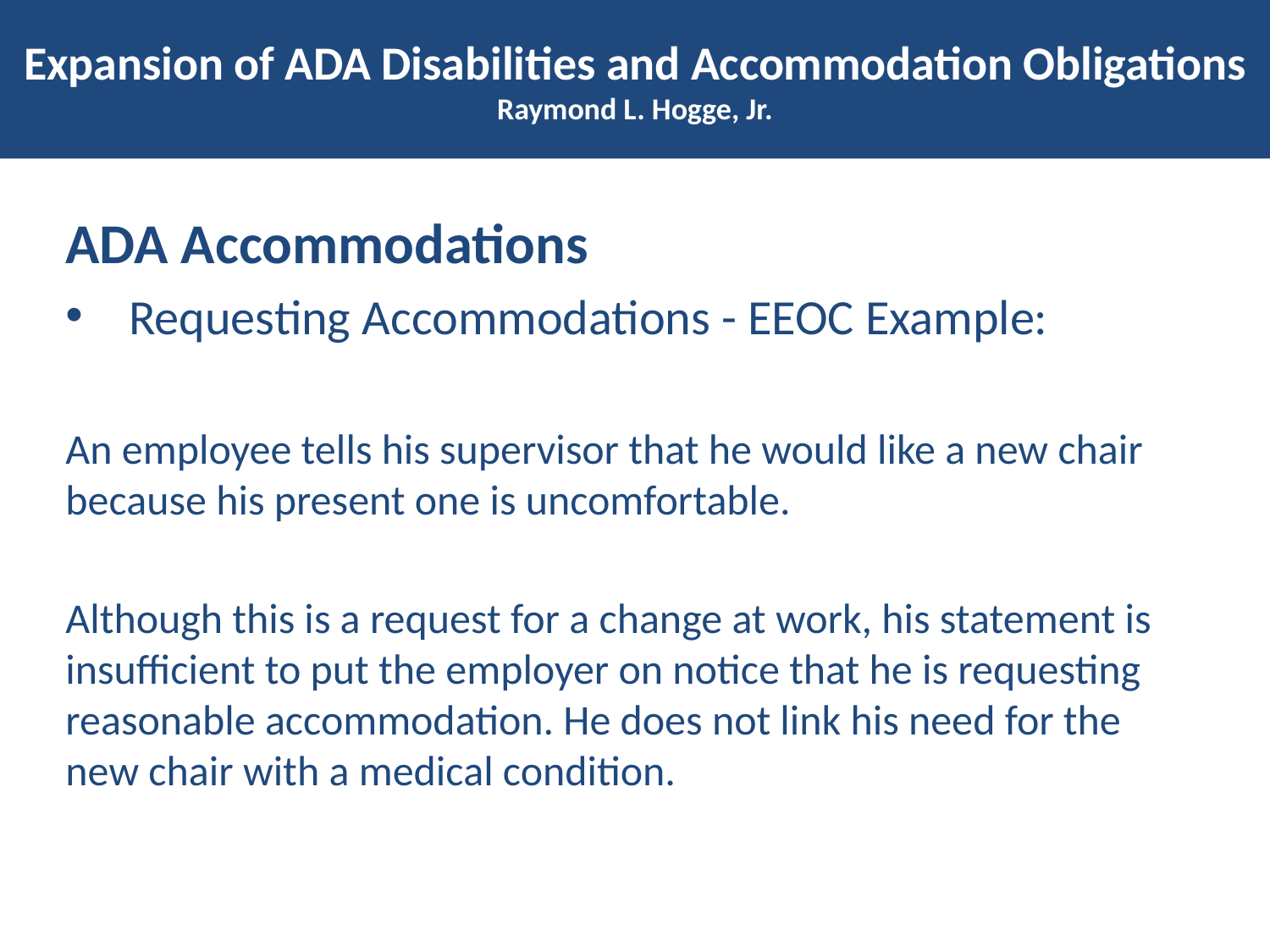

# Expansion of ADA Disabilities and Accommodation Obligations Raymond L. Hogge, Jr.
ADA Accommodations
Requesting Accommodations - EEOC Example:

An employee tells his supervisor that he would like a new chair because his present one is uncomfortable.

Although this is a request for a change at work, his statement is insufficient to put the employer on notice that he is requesting reasonable accommodation. He does not link his need for the new chair with a medical condition.